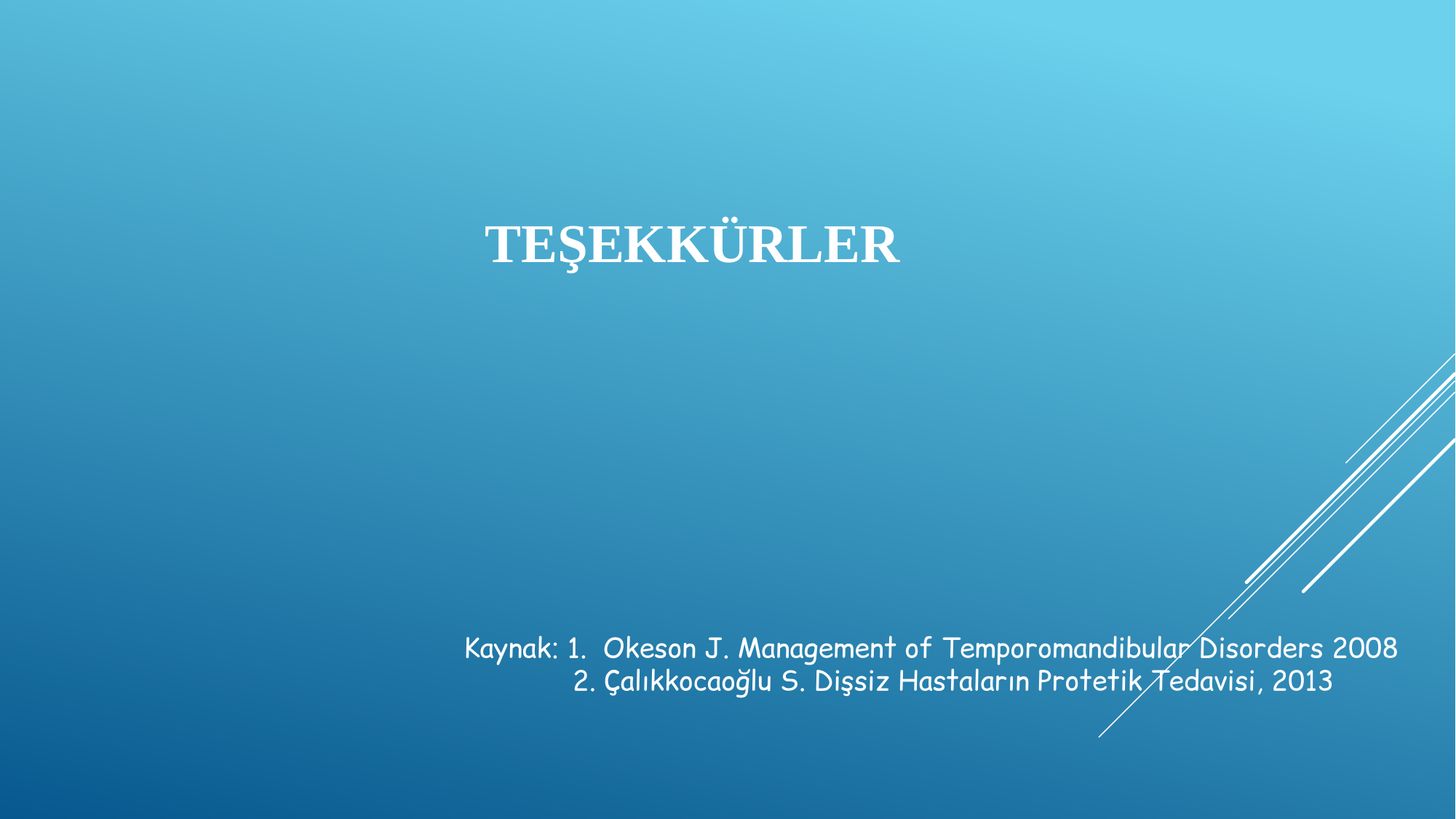

# teşekkürler
Kaynak: 1.  Okeson J. Management of Temporomandibular Disorders 2008
	2. Çalıkkocaoğlu S. Dişsiz Hastaların Protetik Tedavisi, 2013